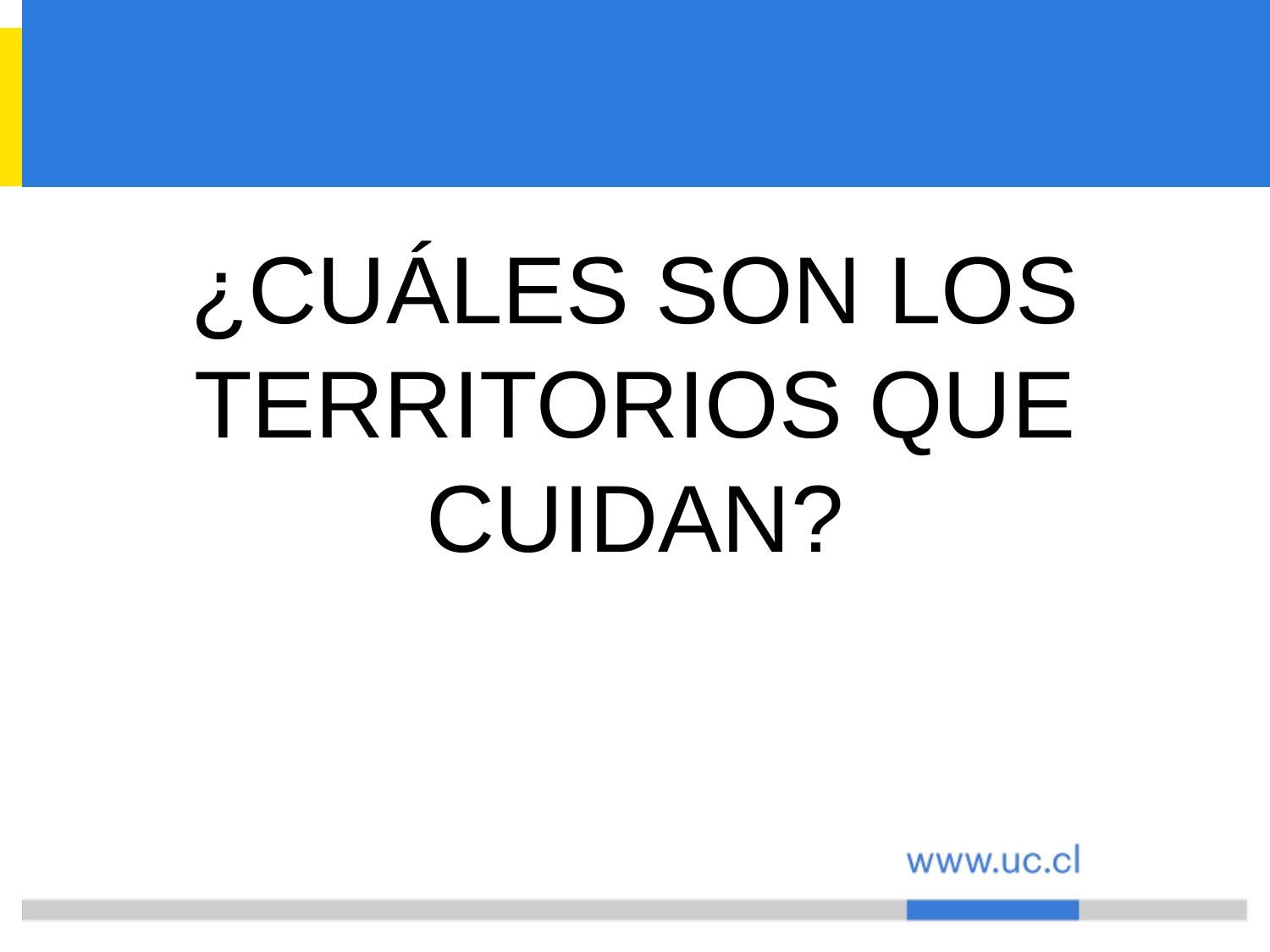

#
¿CUÁLES SON LOS TERRITORIOS QUE CUIDAN?